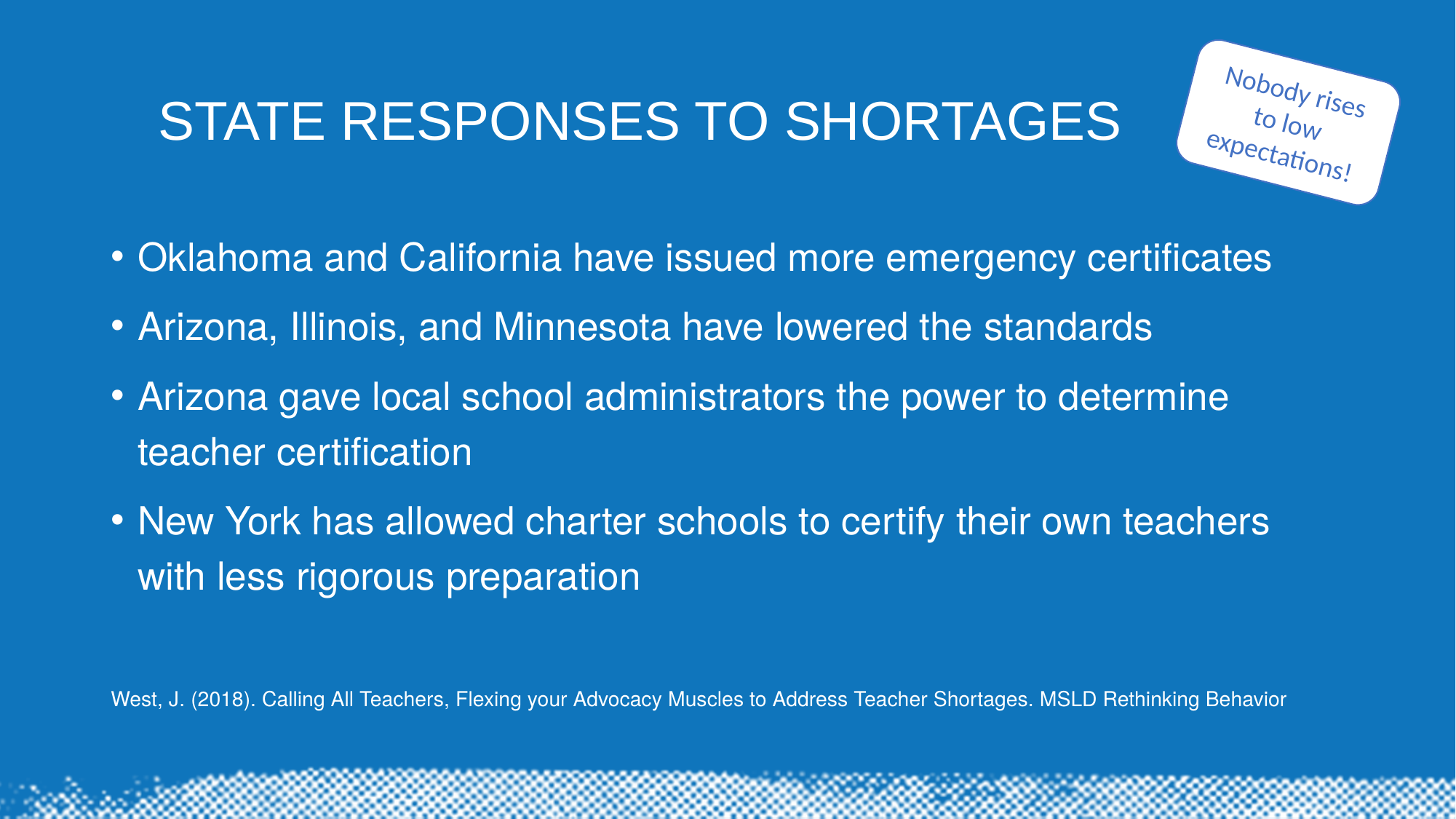

# State responses to shortages
Nobody rises to low expectations!
Oklahoma and California have issued more emergency certificates
Arizona, Illinois, and Minnesota have lowered the standards
Arizona gave local school administrators the power to determine teacher certification
New York has allowed charter schools to certify their own teachers with less rigorous preparation

West, J. (2018). Calling All Teachers, Flexing your Advocacy Muscles to Address Teacher Shortages. MSLD Rethinking Behavior